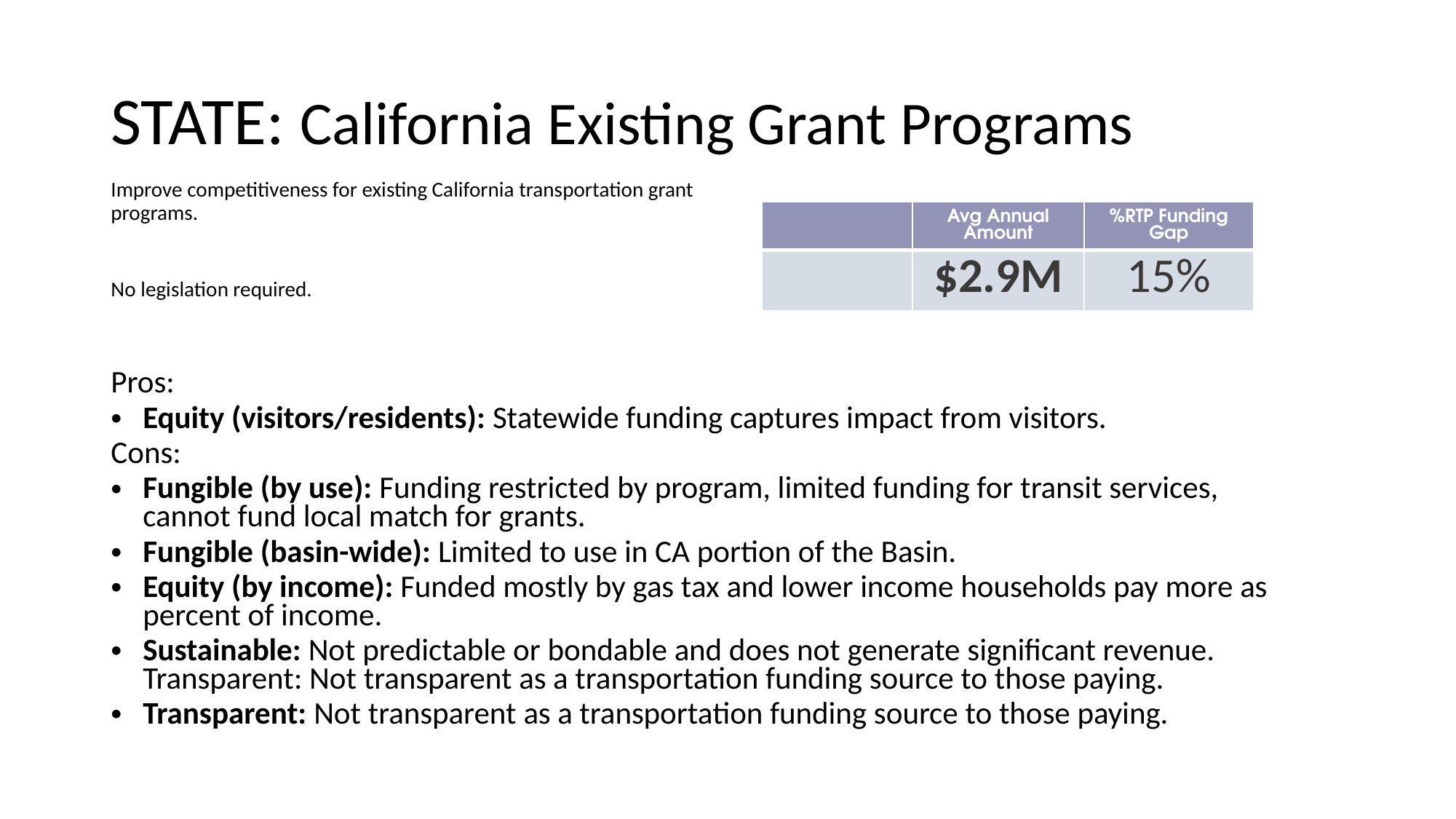

# STATE: California Existing Grant Programs
Improve competitiveness for existing California transportation grant programs.

No legislation required.
|  | Avg Annual Amount | %RTP Funding Gap |
| --- | --- | --- |
|  | $2.9M | 15% |
Pros:
Equity (visitors/residents): Statewide funding captures impact from visitors.
Cons:
Fungible (by use): Funding restricted by program, limited funding for transit services, cannot fund local match for grants.
Fungible (basin-wide): Limited to use in CA portion of the Basin.
Equity (by income): Funded mostly by gas tax and lower income households pay more as percent of income.
Sustainable: Not predictable or bondable and does not generate significant revenue. Transparent: Not transparent as a transportation funding source to those paying.
Transparent: Not transparent as a transportation funding source to those paying.